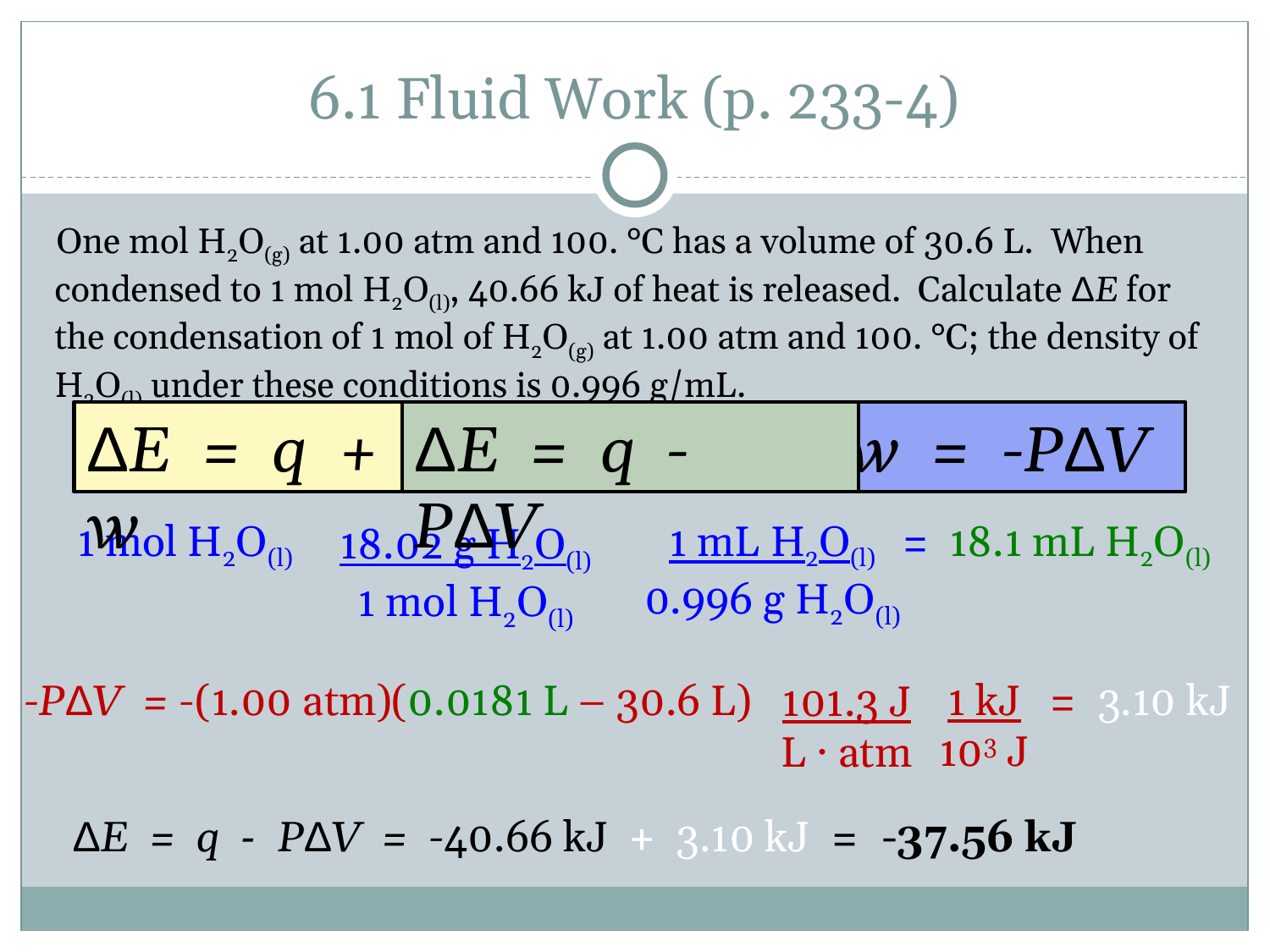

# 6.1 Fluid Work (p. 233-4)
One mol H2O(g) at 1.00 atm and 100. °C has a volume of 30.6 L.  When condensed to 1 mol H2O(l), 40.66 kJ of heat is released.  Calculate ΔE for the condensation of 1 mol of H2O(g) at 1.00 atm and 100. °C; the density of H2O(l) under these conditions is 0.996 g/mL.
ΔE  =  q  +  w
ΔE  =  q  -  PΔV
w  =  -PΔV
1 mol H2O(l)
1 mL H2O(l)
0.996 g H2O(l)

=  18.1 mL H2O(l)
18.02 g H2O(l)
1 mol H2O(l)
=  3.10 kJ
-PΔV  = -(1.00 atm)(0.0181 L – 30.6 L)
1 kJ
103 J
101.3 J
L · atm
ΔE  =  q  -  PΔV  =  -40.66 kJ  +  3.10 kJ  =  -37.56 kJ